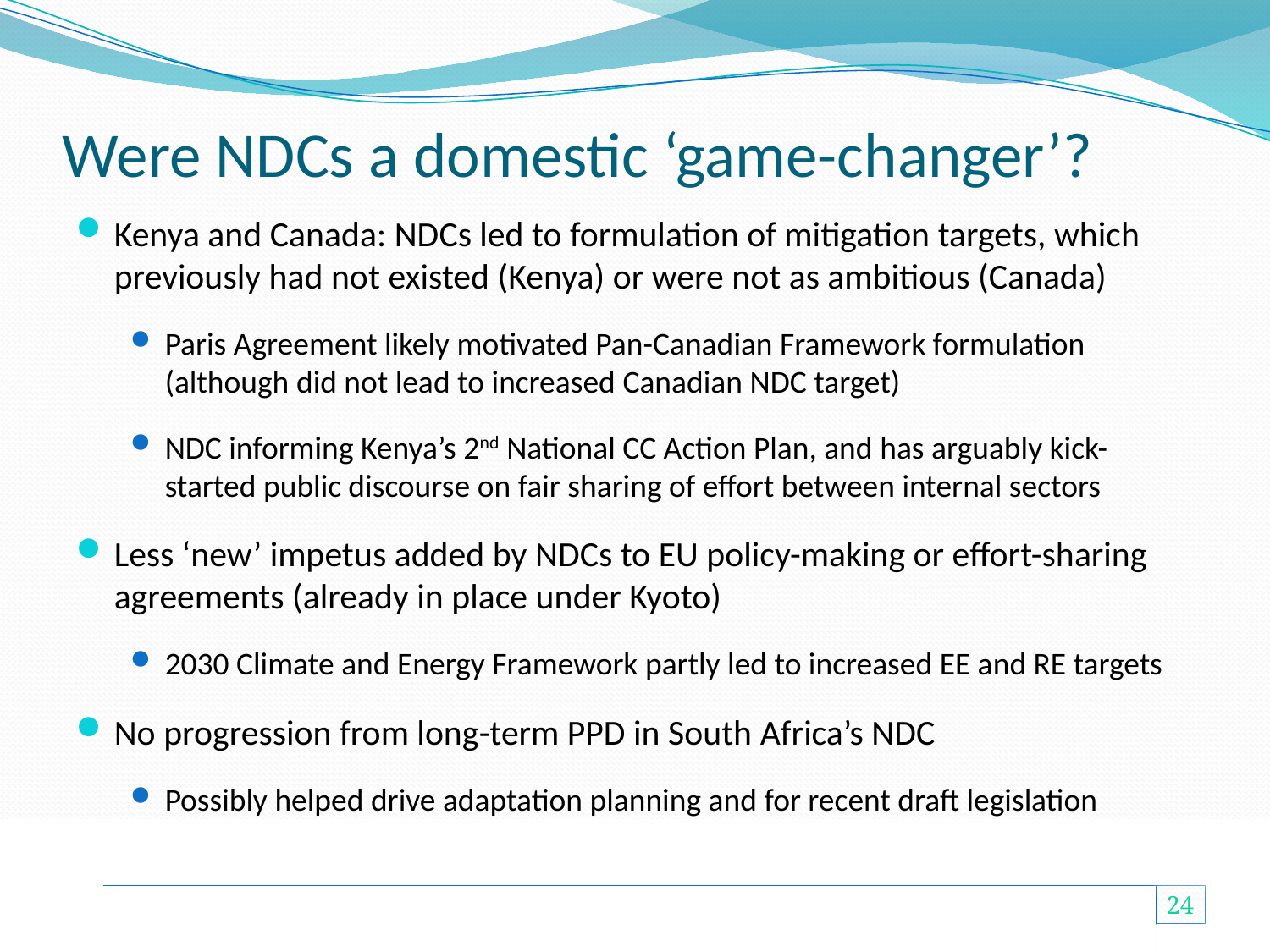

# Were NDCs a domestic ‘game-changer’?
Kenya and Canada: NDCs led to formulation of mitigation targets, which previously had not existed (Kenya) or were not as ambitious (Canada)
Paris Agreement likely motivated Pan-Canadian Framework formulation (although did not lead to increased Canadian NDC target)
NDC informing Kenya’s 2nd National CC Action Plan, and has arguably kick-started public discourse on fair sharing of effort between internal sectors
Less ‘new’ impetus added by NDCs to EU policy-making or effort-sharing agreements (already in place under Kyoto)
2030 Climate and Energy Framework partly led to increased EE and RE targets
No progression from long-term PPD in South Africa’s NDC
Possibly helped drive adaptation planning and for recent draft legislation